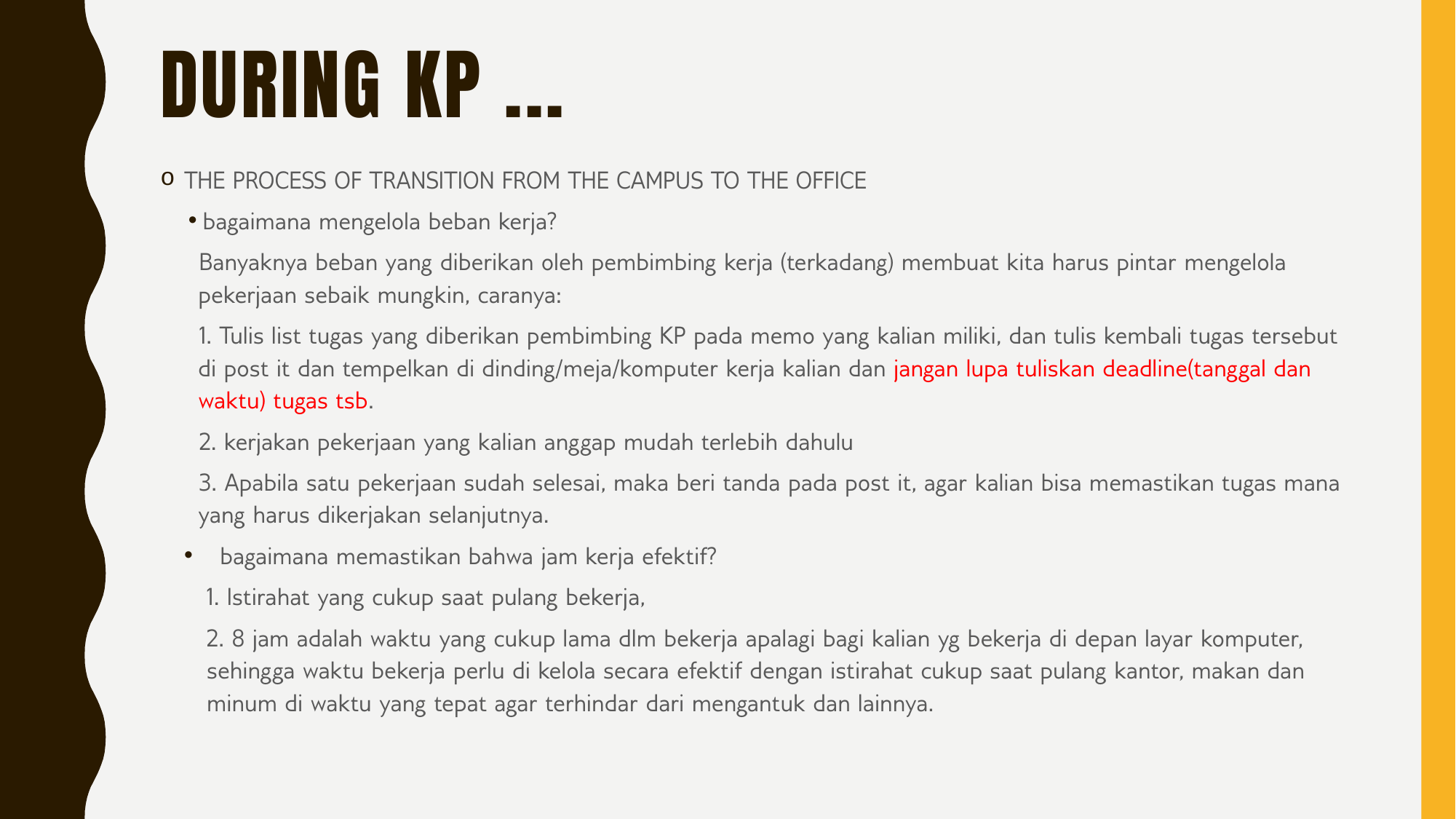

# During KP ...
THE PROCESS OF TRANSITION FROM THE CAMPUS TO THE OFFICE
 bagaimana mengelola beban kerja?
  Banyaknya beban yang diberikan oleh pembimbing kerja (terkadang) membuat kita harus pintar mengelola pekerjaan sebaik mungkin, caranya:
  1. Tulis list tugas yang diberikan pembimbing KP pada memo yang kalian miliki, dan tulis kembali tugas tersebut di post it dan tempelkan di dinding/meja/komputer kerja kalian dan jangan lupa tuliskan deadline(tanggal dan waktu) tugas tsb.
  2. kerjakan pekerjaan yang kalian anggap mudah terlebih dahulu
  3. Apabila satu pekerjaan sudah selesai, maka beri tanda pada post it, agar kalian bisa memastikan tugas mana yang harus dikerjakan selanjutnya.
bagaimana memastikan bahwa jam kerja efektif?
   1. Istirahat yang cukup saat pulang bekerja,
   2. 8 jam adalah waktu yang cukup lama dlm bekerja apalagi bagi kalian yg bekerja di depan layar komputer, sehingga waktu bekerja perlu di kelola secara efektif dengan istirahat cukup saat pulang kantor, makan dan minum di waktu yang tepat agar terhindar dari mengantuk dan lainnya.